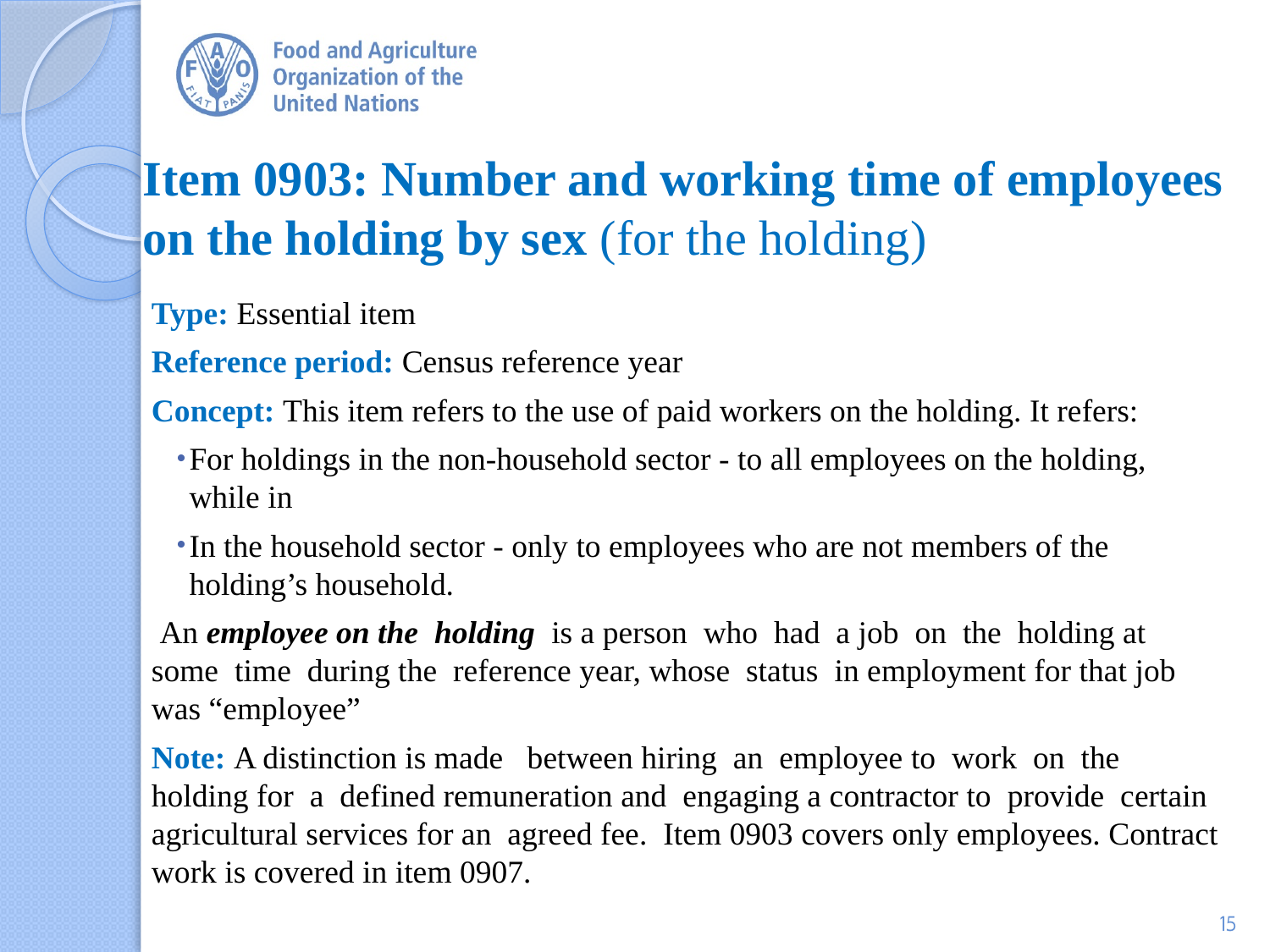

# Item 0903: Number and working time of employees on the holding by sex (for the holding)
Type: Essential item
Reference period: Census reference year
Concept: This item refers to the use of paid workers on the holding. It refers:
For holdings in the non-household sector - to all employees on the holding, while in
In the household sector - only to employees who are not members of the holding’s household.
 An employee on the  holding  is a person  who  had  a job  on  the  holding at  some  time  during the  reference year, whose  status  in employment for that job was “employee”
Note: A distinction is made   between hiring  an  employee to  work  on  the   holding for  a  defined remuneration and  engaging a contractor to  provide  certain  agricultural services for an  agreed fee.  Item 0903 covers only employees. Contract work is covered in item 0907.

15